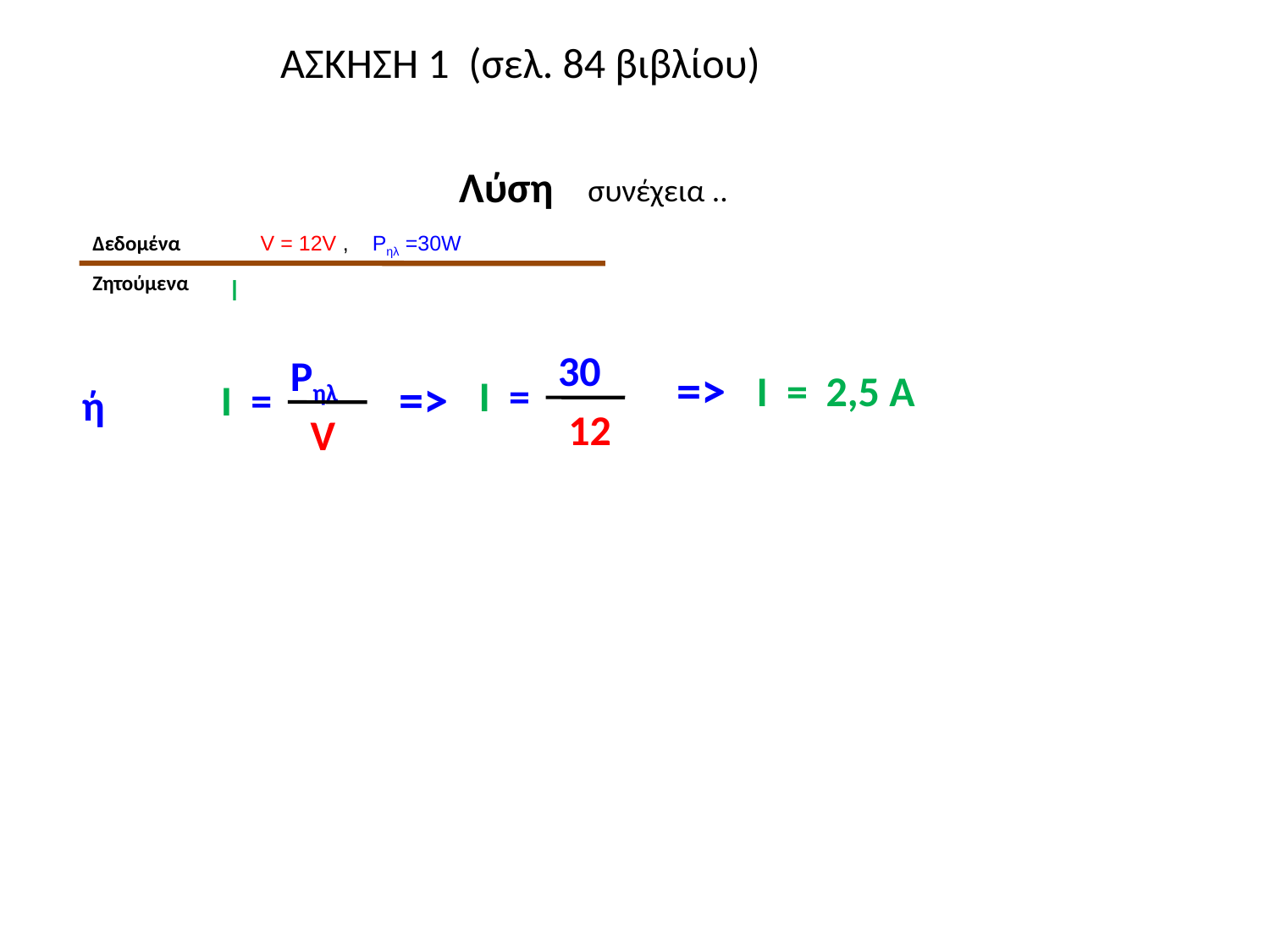

ΑΣΚΗΣΗ 1  (σελ. 84 βιβλίου)
Λύση
συνέχεια ..
Δεδομένα
V = 12V ,    Pηλ =30W
Ζητούμενα
I
30
Pηλ
=>
I
=
2,5 Α
=>
I
=
I
=
ή
12
V